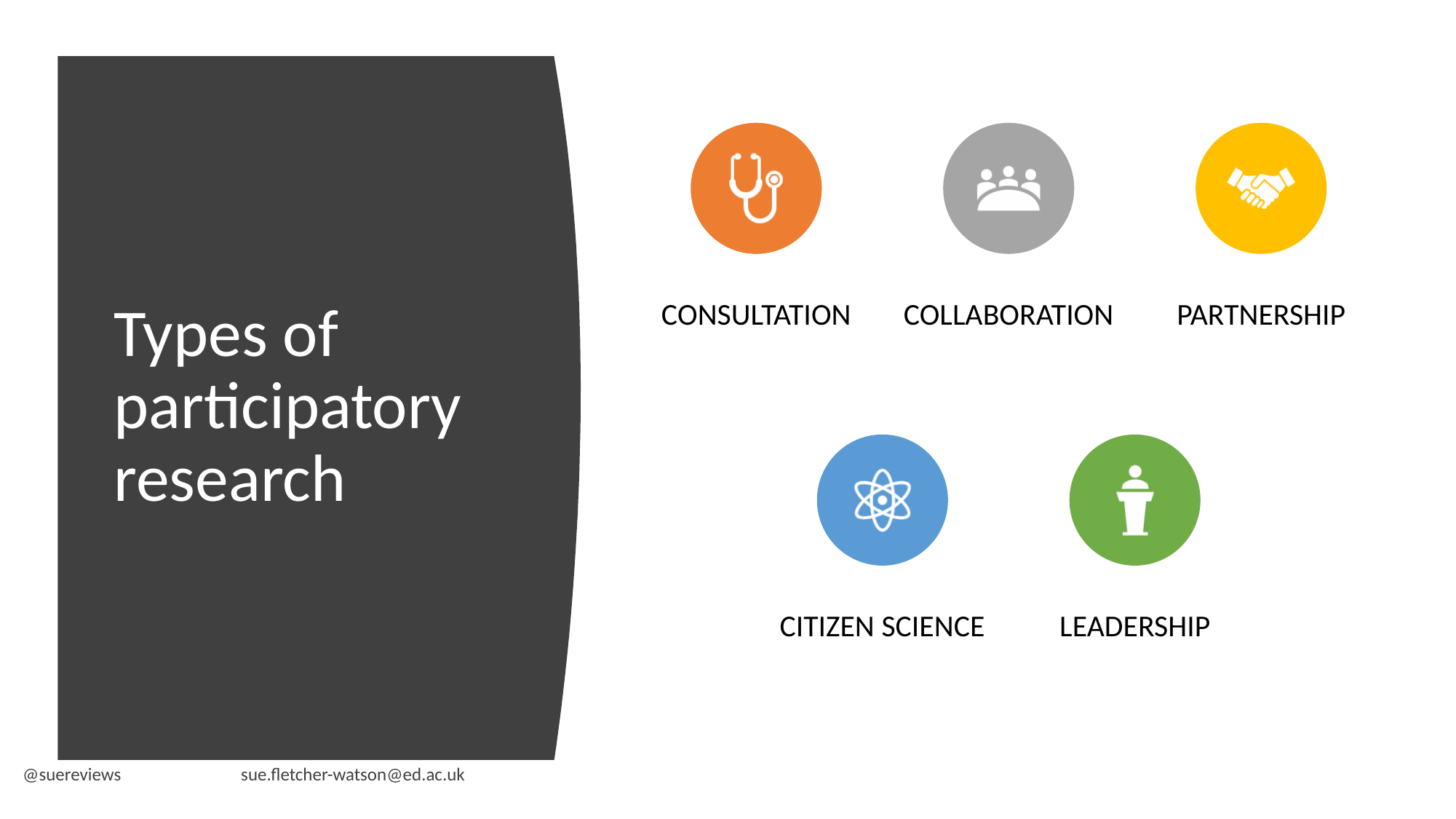

Consultation
Collaboration
Partnership
Citizen science
leadership

# Types of participatory research
@suereviews 		sue.fletcher-watson@ed.ac.uk